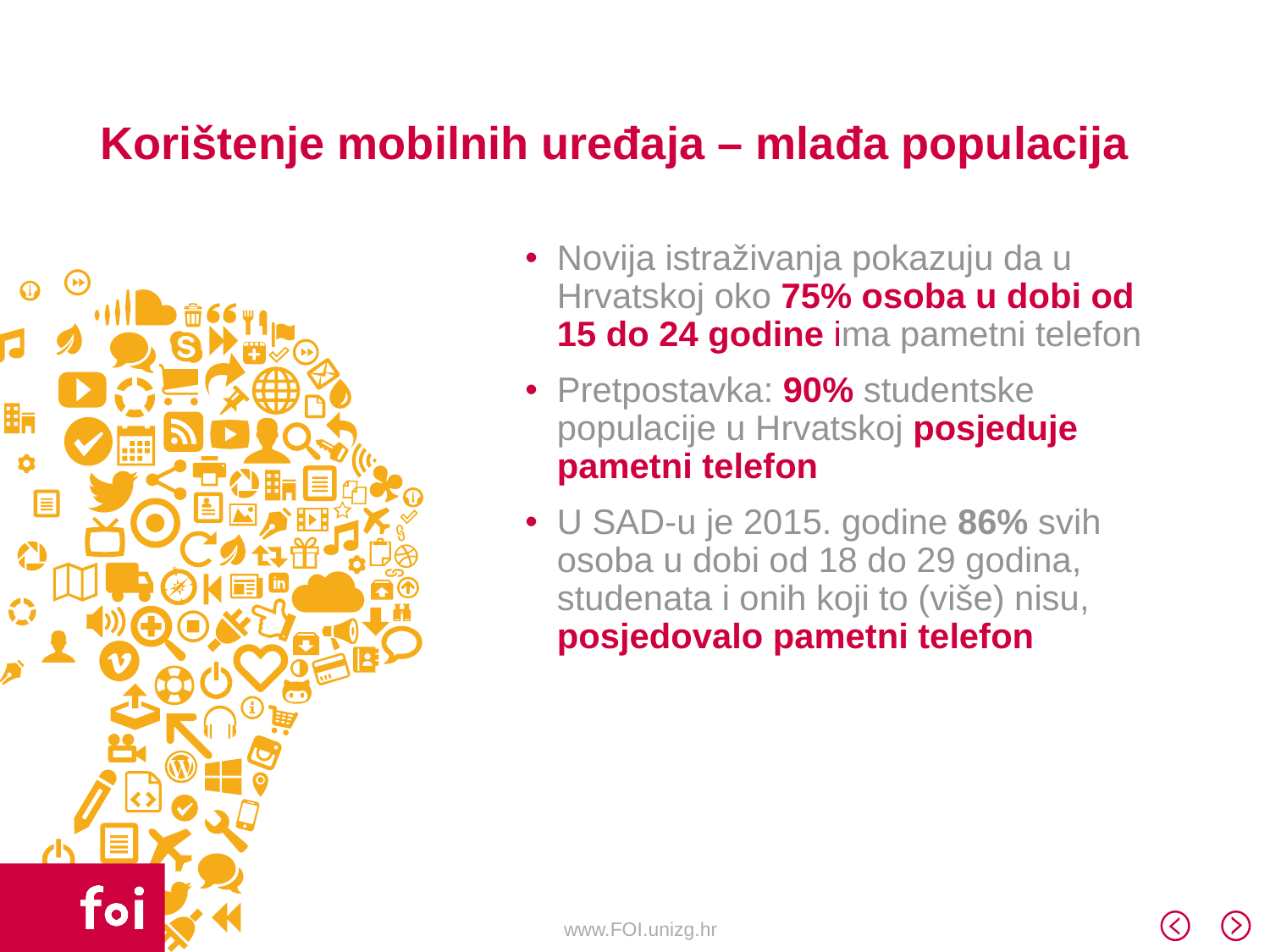

# Korištenje mobilnih uređaja – mlađa populacija
Novija istraživanja pokazuju da u Hrvatskoj oko 75% osoba u dobi od 15 do 24 godine ima pametni telefon
Pretpostavka: 90% studentske populacije u Hrvatskoj posjeduje pametni telefon
U SAD-u je 2015. godine 86% svih osoba u dobi od 18 do 29 godina, studenata i onih koji to (više) nisu, posjedovalo pametni telefon